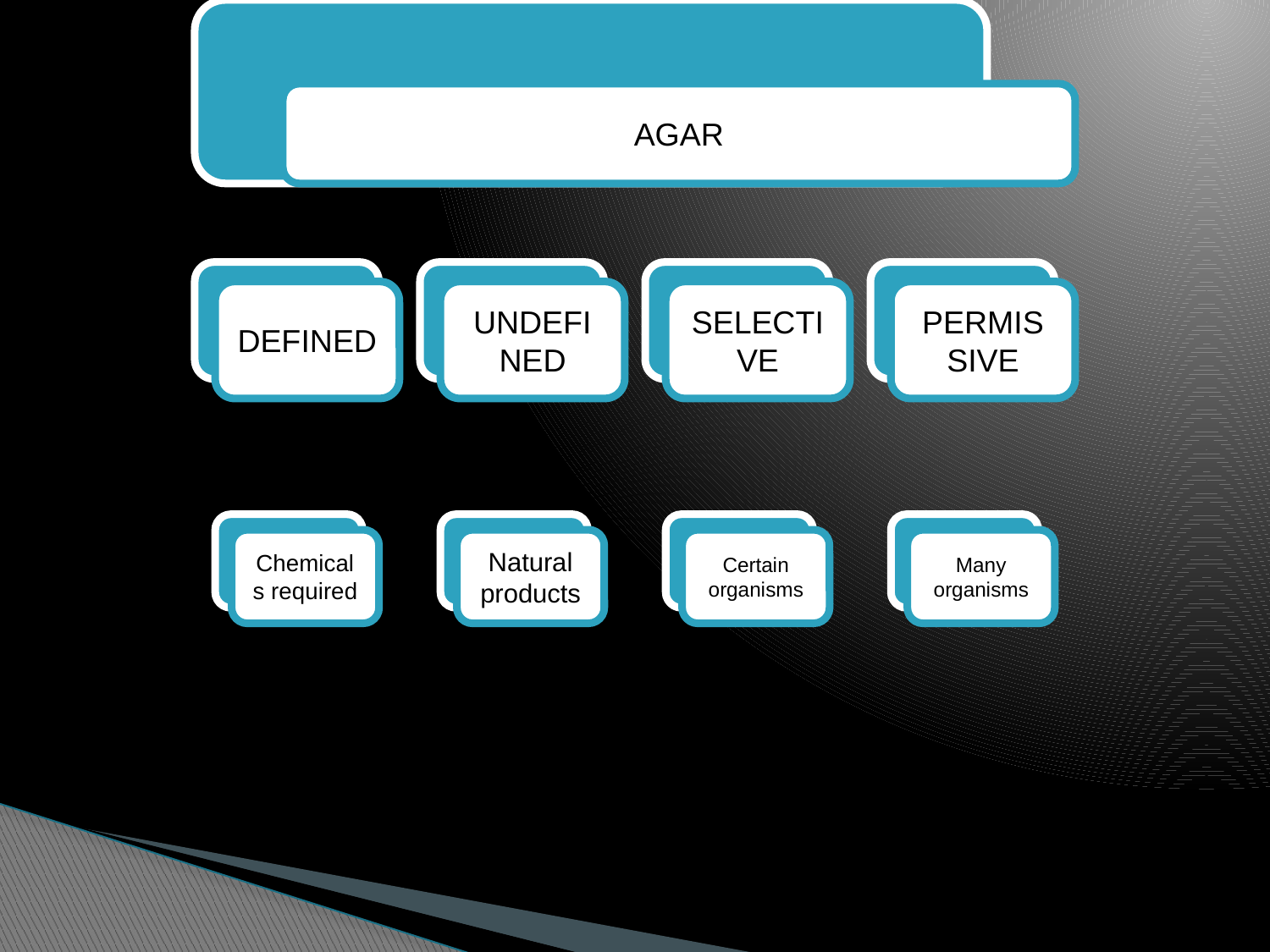

AGAR
DEFINED
Natural products
SELECTIVE
Many organisms
UNDEFINED
PERMISSIVE
Certain organisms
Chemicals required